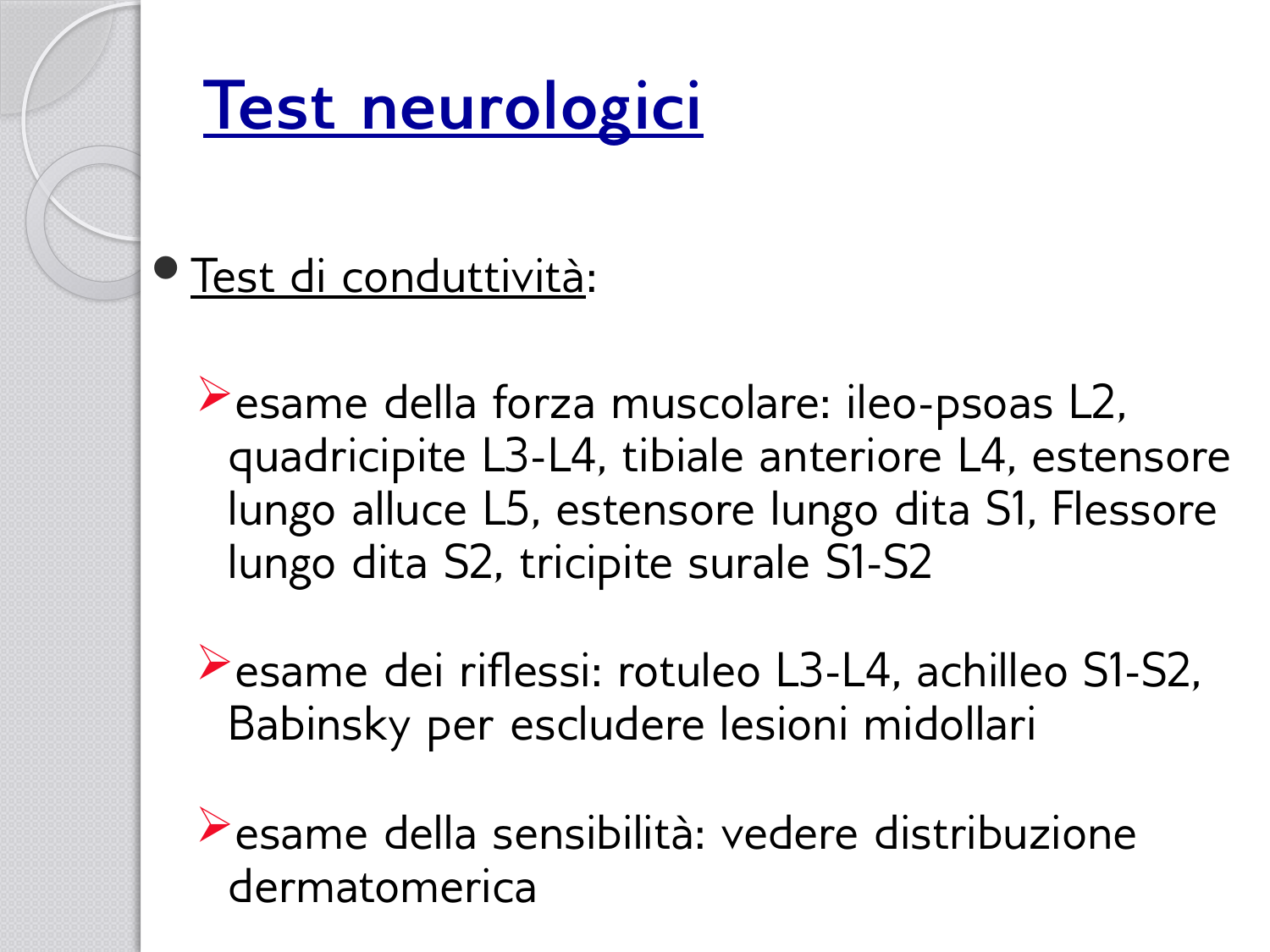

# Test neurologici
Test di conduttività:

esame della forza muscolare: ileo-psoas L2, quadricipite L3-L4, tibiale anteriore L4, estensore lungo alluce L5, estensore lungo dita S1, Flessore lungo dita S2, tricipite surale S1-S2

esame dei riflessi: rotuleo L3-L4, achilleo S1-S2, Babinsky per escludere lesioni midollari

esame della sensibilità: vedere distribuzione dermatomerica